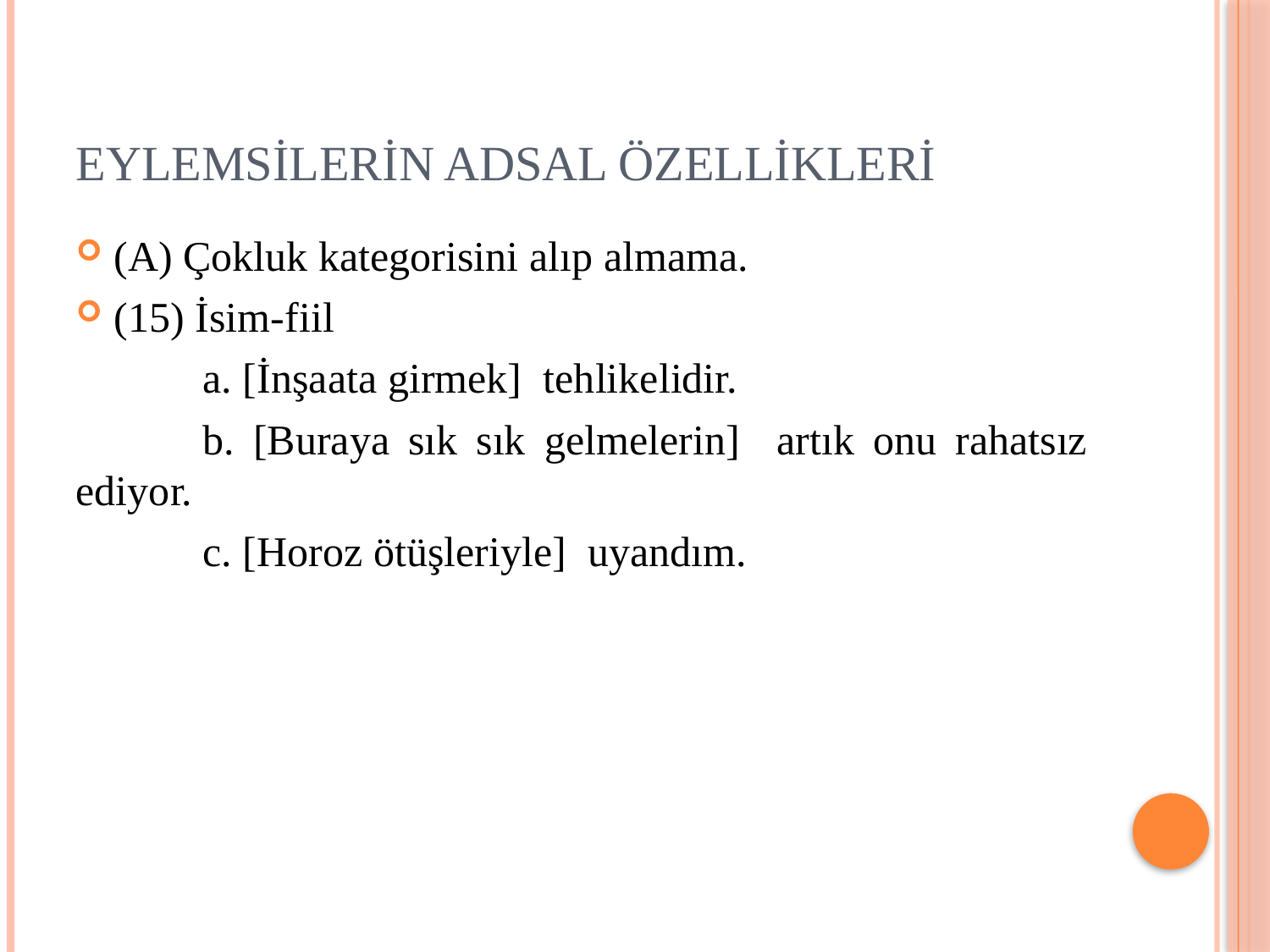

# Eylemsilerin Adsal Özellikleri
(A) Çokluk kategorisini alıp almama.
(15) İsim-fiil
	a. [İnşaata girmek]  tehlikelidir.
	b. [Buraya sık sık gelmelerin]  artık onu rahatsız ediyor.
	c. [Horoz ötüşleriyle]  uyandım.